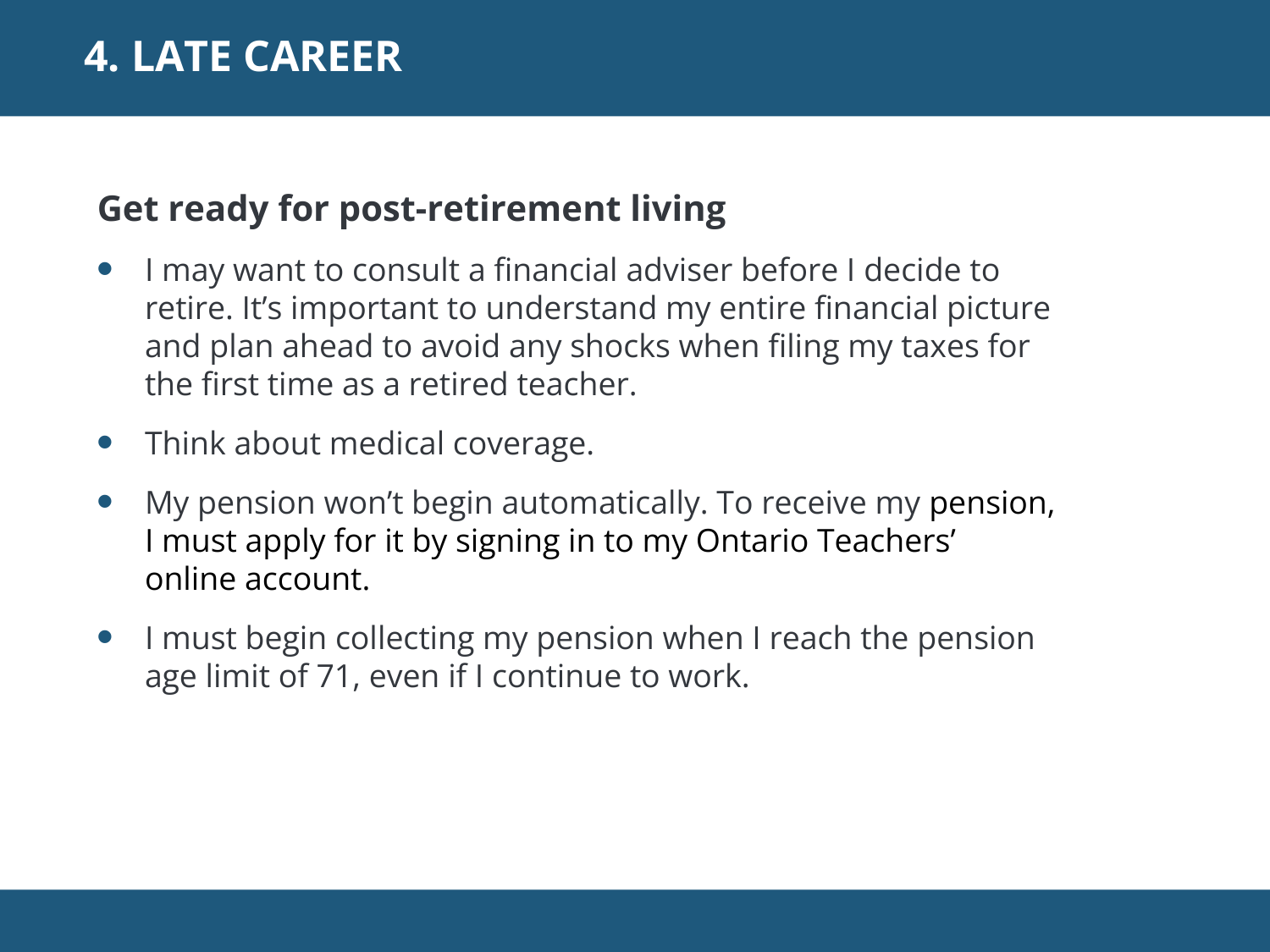

4. LATE CAREER
Get ready for post-retirement living
I may want to consult a financial adviser before I decide to retire. It’s important to understand my entire financial picture and plan ahead to avoid any shocks when filing my taxes for the first time as a retired teacher.
Think about medical coverage.
My pension won’t begin automatically. To receive my pension, I must apply for it by signing in to my Ontario Teachers’ online account.
I must begin collecting my pension when I reach the pension age limit of 71, even if I continue to work.